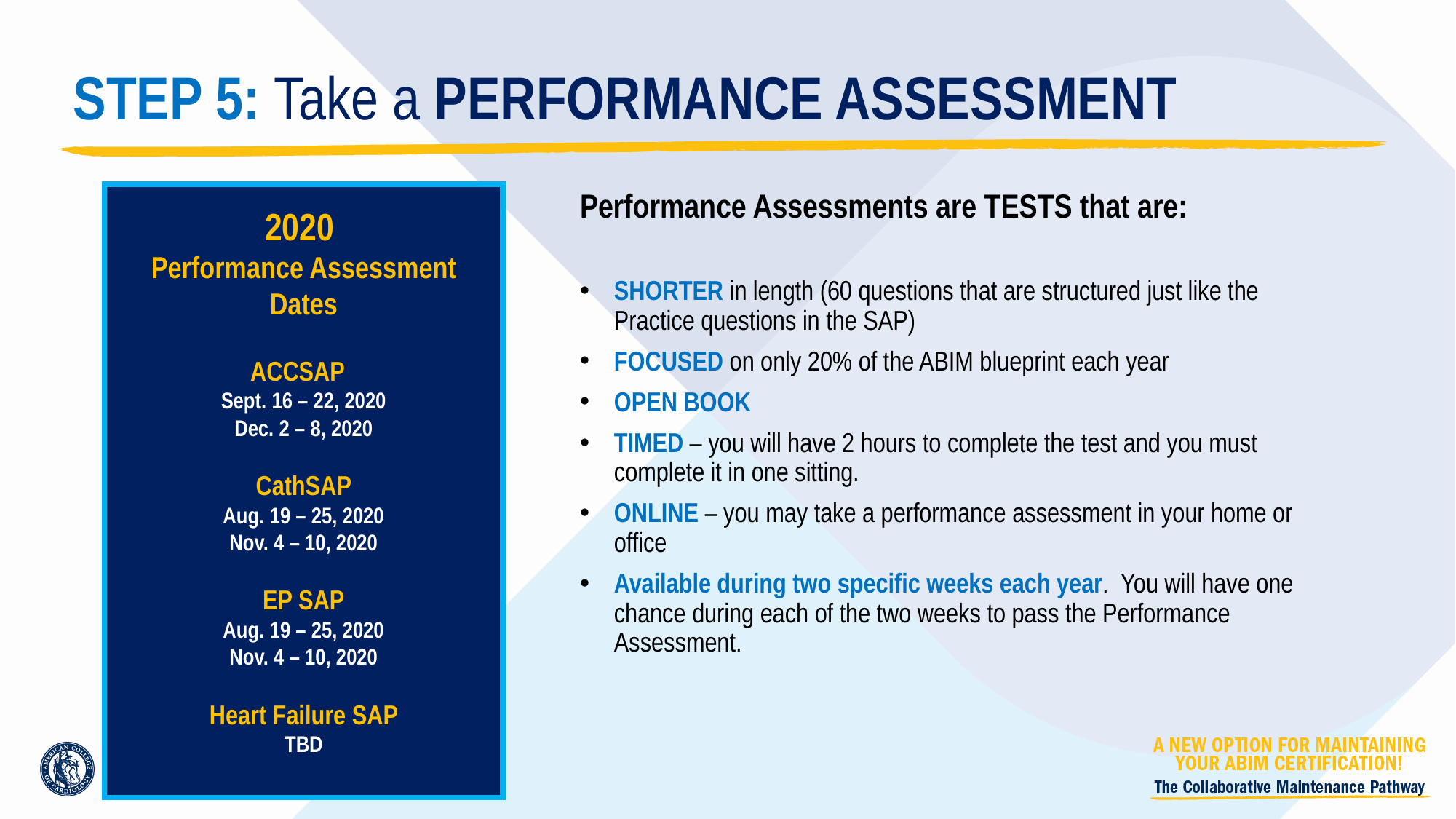

STEP 5: Take a PERFORMANCE ASSESSMENT
Performance Assessments are TESTS that are:
SHORTER in length (60 questions that are structured just like the Practice questions in the SAP)
FOCUSED on only 20% of the ABIM blueprint each year
OPEN BOOK
TIMED – you will have 2 hours to complete the test and you must complete it in one sitting.
ONLINE – you may take a performance assessment in your home or office
Available during two specific weeks each year.  You will have one chance during each of the two weeks to pass the Performance Assessment.

2020
Performance Assessment Dates

ACCSAP
Sept. 16 – 22, 2020
Dec. 2 – 8, 2020
CathSAP
Aug. 19 – 25, 2020
Nov. 4 – 10, 2020

EP SAP
Aug. 19 – 25, 2020
Nov. 4 – 10, 2020

Heart Failure SAP
TBD